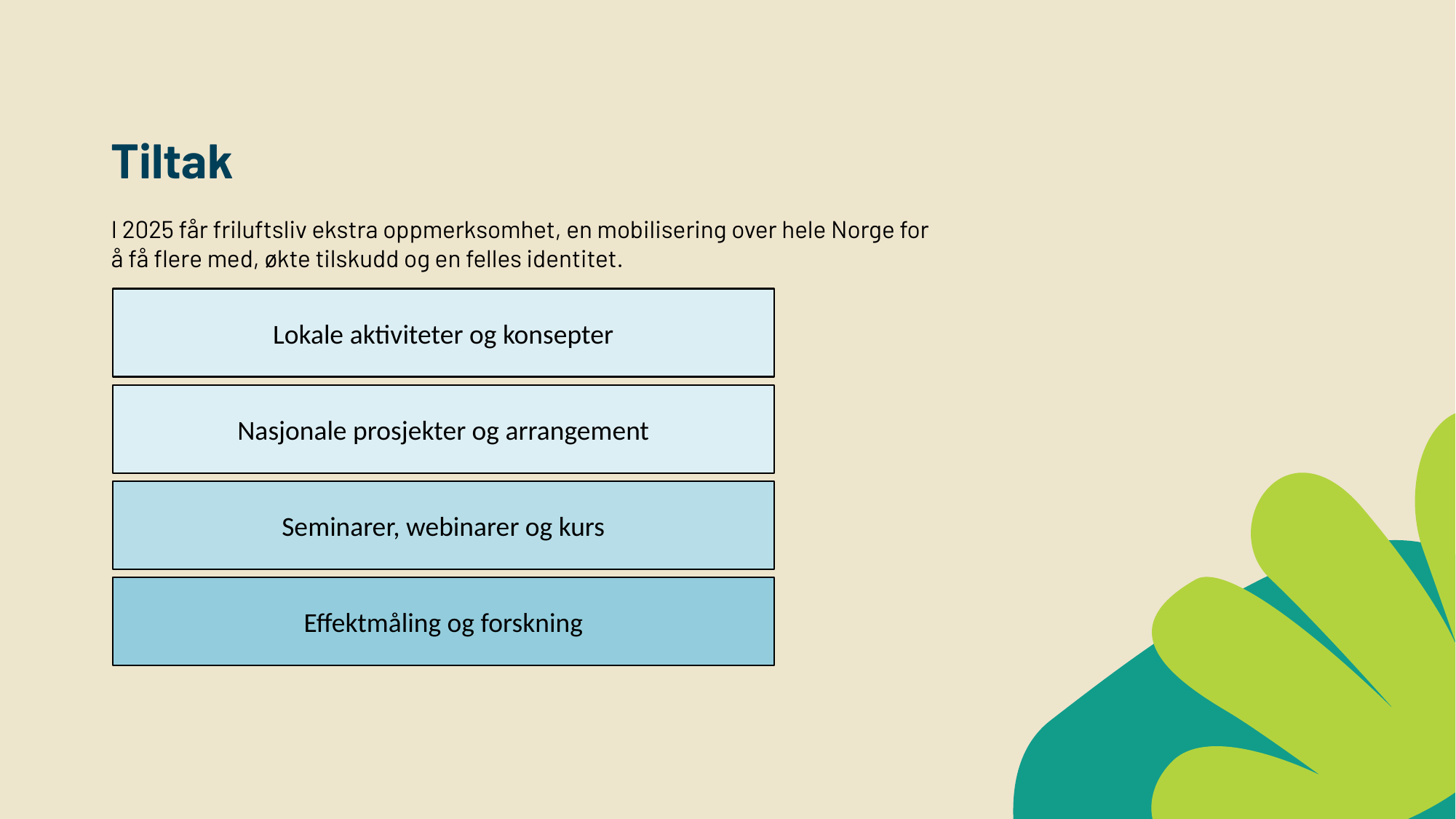

# Tiltak
I 2025 får friluftsliv ekstra oppmerksomhet, en mobilisering over hele Norge for å få flere med, økte tilskudd og en felles identitet.
Lokale aktiviteter og konsepter
Nasjonale prosjekter og arrangement
Seminarer, webinarer og kurs
Effektmåling og forskning